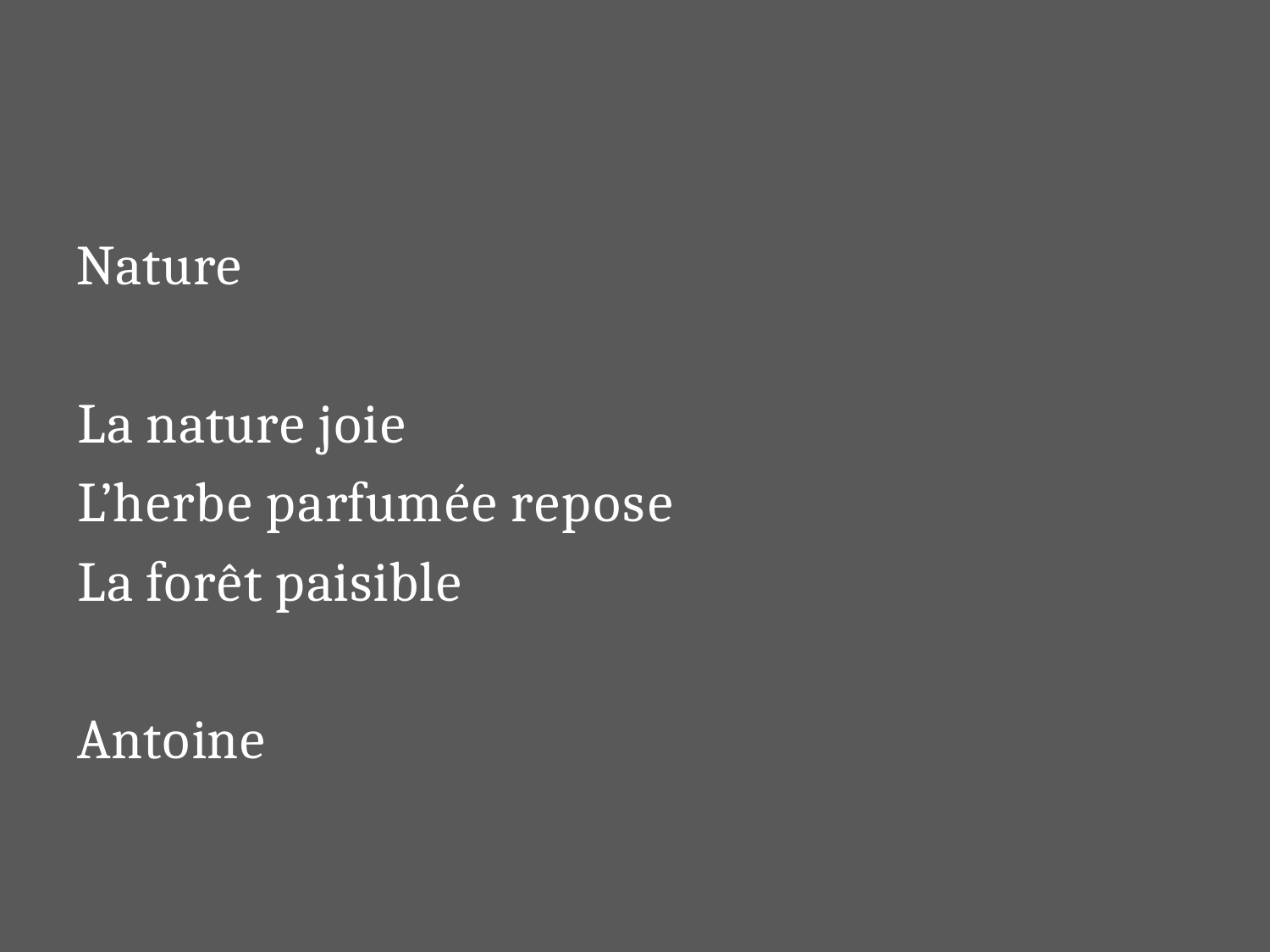

#
Nature

La nature joie
L’herbe parfumée repose
La forêt paisible

Antoine